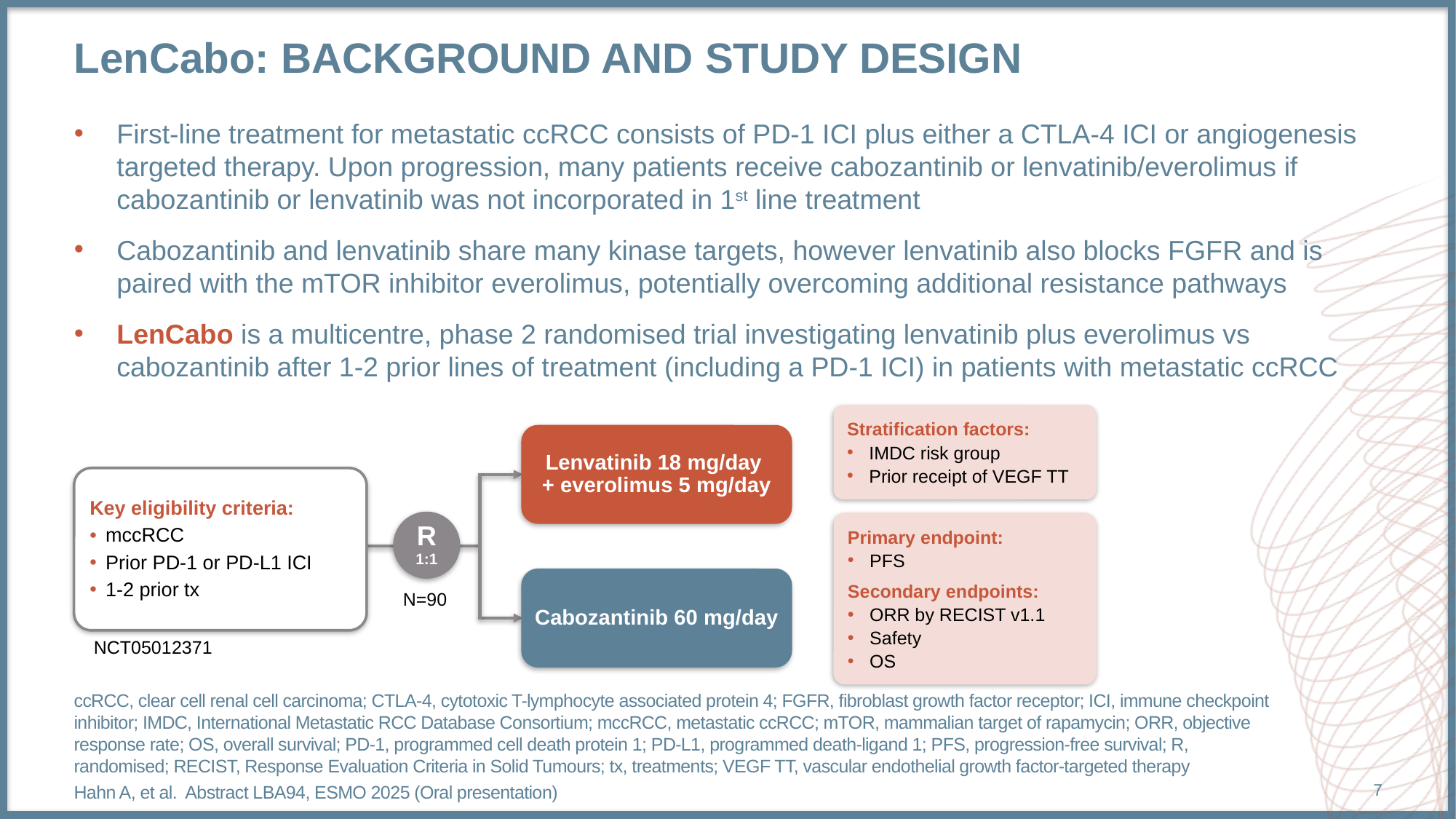

REDRAWN
# LenCabo: background and study design
First-line treatment for metastatic ccRCC consists of PD-1 ICI plus either a CTLA-4 ICI or angiogenesis targeted therapy. Upon progression, many patients receive cabozantinib or lenvatinib/everolimus if cabozantinib or lenvatinib was not incorporated in 1st line treatment
Cabozantinib and lenvatinib share many kinase targets, however lenvatinib also blocks FGFR and is paired with the mTOR inhibitor everolimus, potentially overcoming additional resistance pathways
LenCabo is a multicentre, phase 2 randomised trial investigating lenvatinib plus everolimus vs cabozantinib after 1-2 prior lines of treatment (including a PD-1 ICI) in patients with metastatic ccRCC
Stratification factors:
IMDC risk group
Prior receipt of VEGF TT
Lenvatinib 18 mg/day
+ everolimus 5 mg/day
Key eligibility criteria:
mccRCC
Prior PD-1 or PD-L1 ICI
1-2 prior tx
R
1:1
Primary endpoint:
PFS
Secondary endpoints:
ORR by RECIST v1.1
Safety
OS
Cabozantinib 60 mg/day
N=90
NCT05012371
ccRCC, clear cell renal cell carcinoma; CTLA-4, cytotoxic T-lymphocyte associated protein 4; FGFR, fibroblast growth factor receptor; ICI, immune checkpoint inhibitor; IMDC, International Metastatic RCC Database Consortium; mccRCC, metastatic ccRCC; mTOR, mammalian target of rapamycin; ORR, objective response rate; OS, overall survival; PD-1, programmed cell death protein 1; PD-L1, programmed death-ligand 1; PFS, progression-free survival; R, randomised; RECIST, Response Evaluation Criteria in Solid Tumours; tx, treatments; VEGF TT, vascular endothelial growth factor-targeted therapy
Hahn A, et al.  Abstract LBA94, ESMO 2025 (Oral presentation)
7